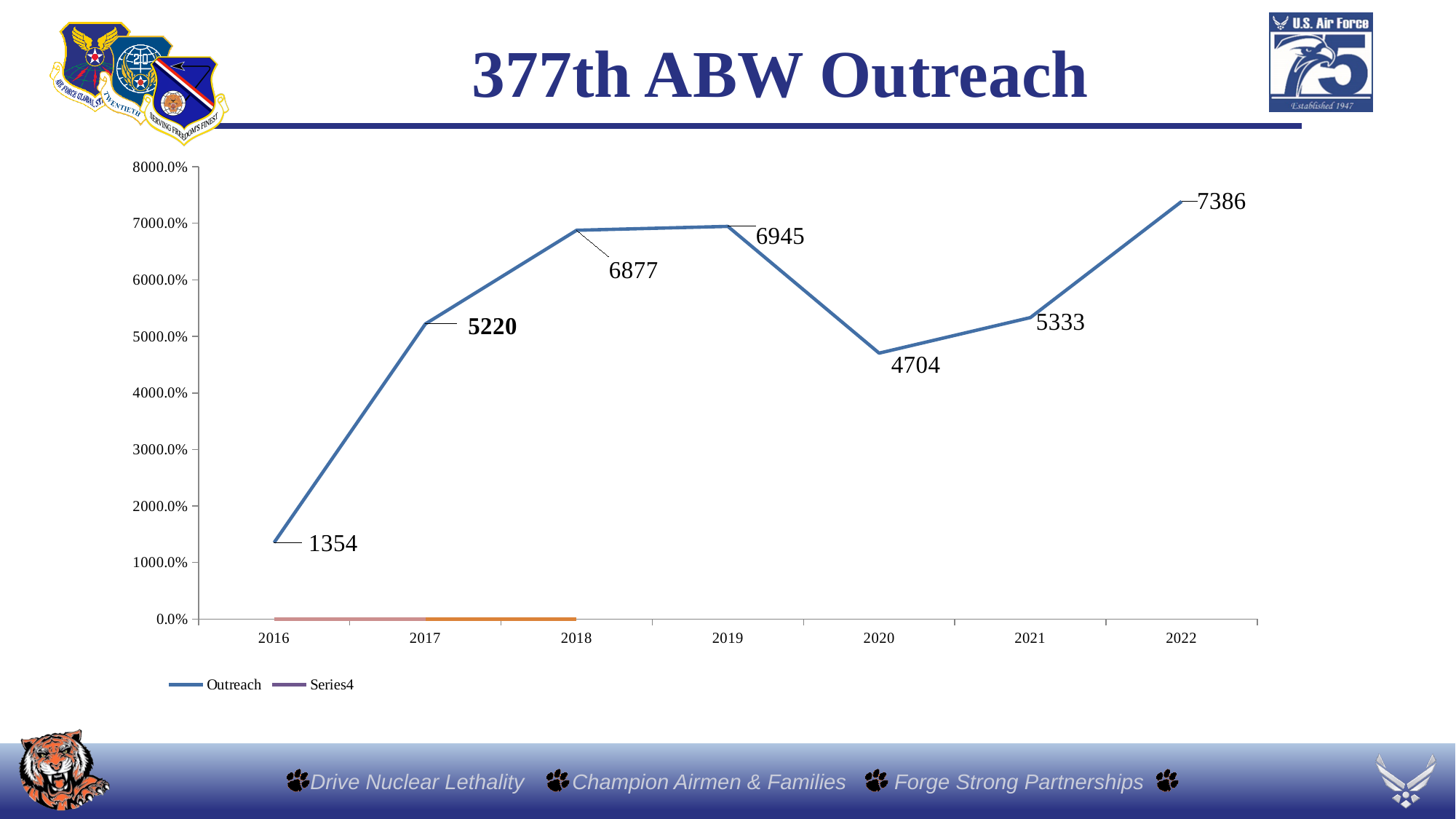

# 377th ABW Outreach

### Chart

| Category | Outreach |  |  |  |  |  |  |  |
|---|---|---|---|---|---|---|---|---|
| 2016 | 13.54 | 0.0 | 0.0 | None | 0.0 | 0.0 | 0.0 | 0.0 |
| 2017 | 52.2 | 0.0 | 0.0 | None | 0.0 | 0.0 | 0.0 | 0.0 |
| 2018 | 68.77 | 0.0 | 0.0 | None | 0.0 | 0.0 | None | None |
| 2019 | 69.45 | None | None | None | None | None | None | None |
| 2020 | 47.04 | None | None | None | None | None | None | None |
| 2021 | 53.33 | None | None | None | None | None | None | None |
| 2022 | 73.86 | None | None | None | None | None | None | None |